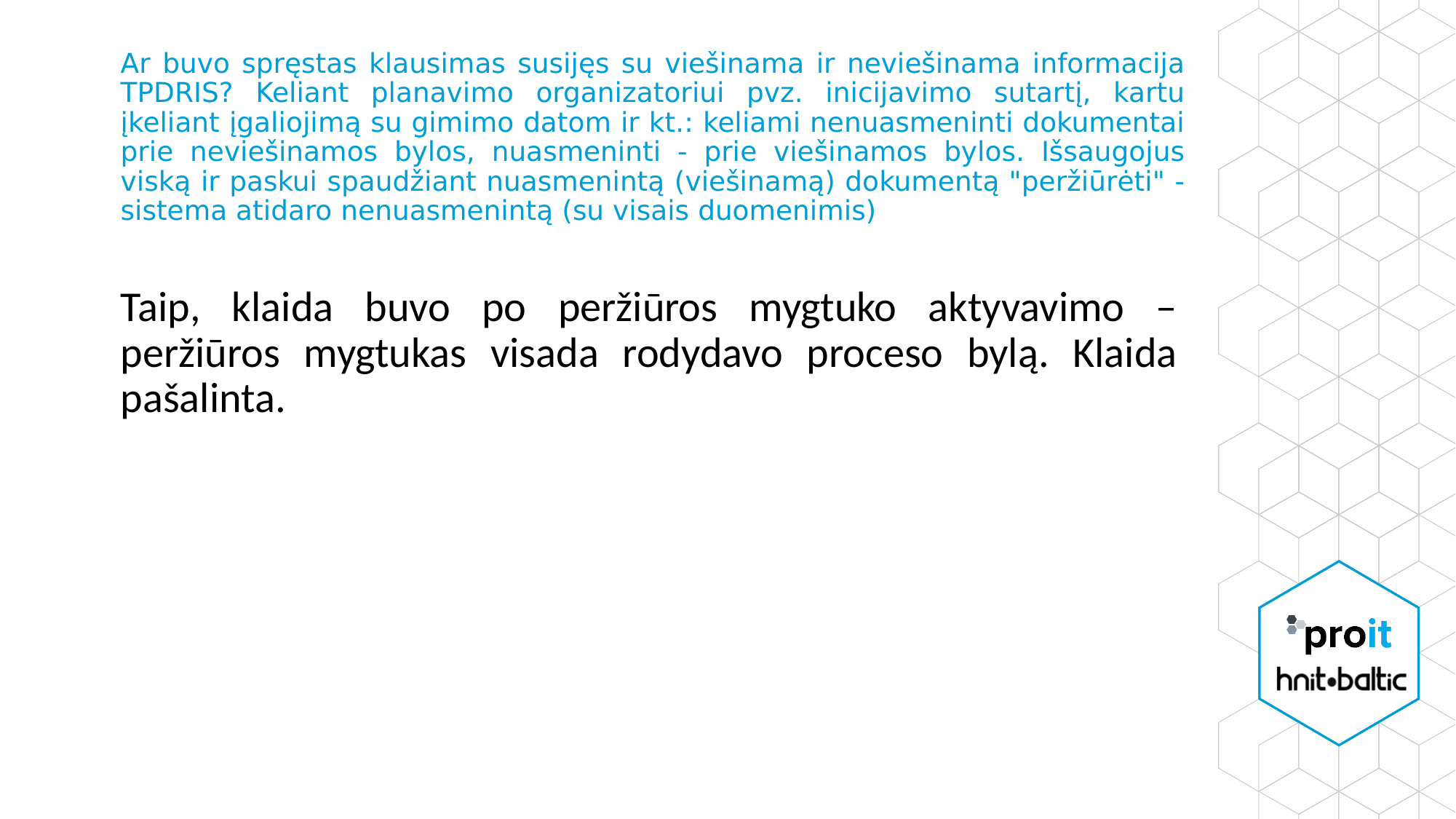

# Ar buvo spręstas klausimas susijęs su viešinama ir neviešinama informacija TPDRIS? Keliant planavimo organizatoriui pvz. inicijavimo sutartį, kartu įkeliant įgaliojimą su gimimo datom ir kt.: keliami nenuasmeninti dokumentai prie neviešinamos bylos, nuasmeninti - prie viešinamos bylos. Išsaugojus viską ir paskui spaudžiant nuasmenintą (viešinamą) dokumentą "peržiūrėti" - sistema atidaro nenuasmenintą (su visais duomenimis)
Taip, klaida buvo po peržiūros mygtuko aktyvavimo – peržiūros mygtukas visada rodydavo proceso bylą. Klaida pašalinta.